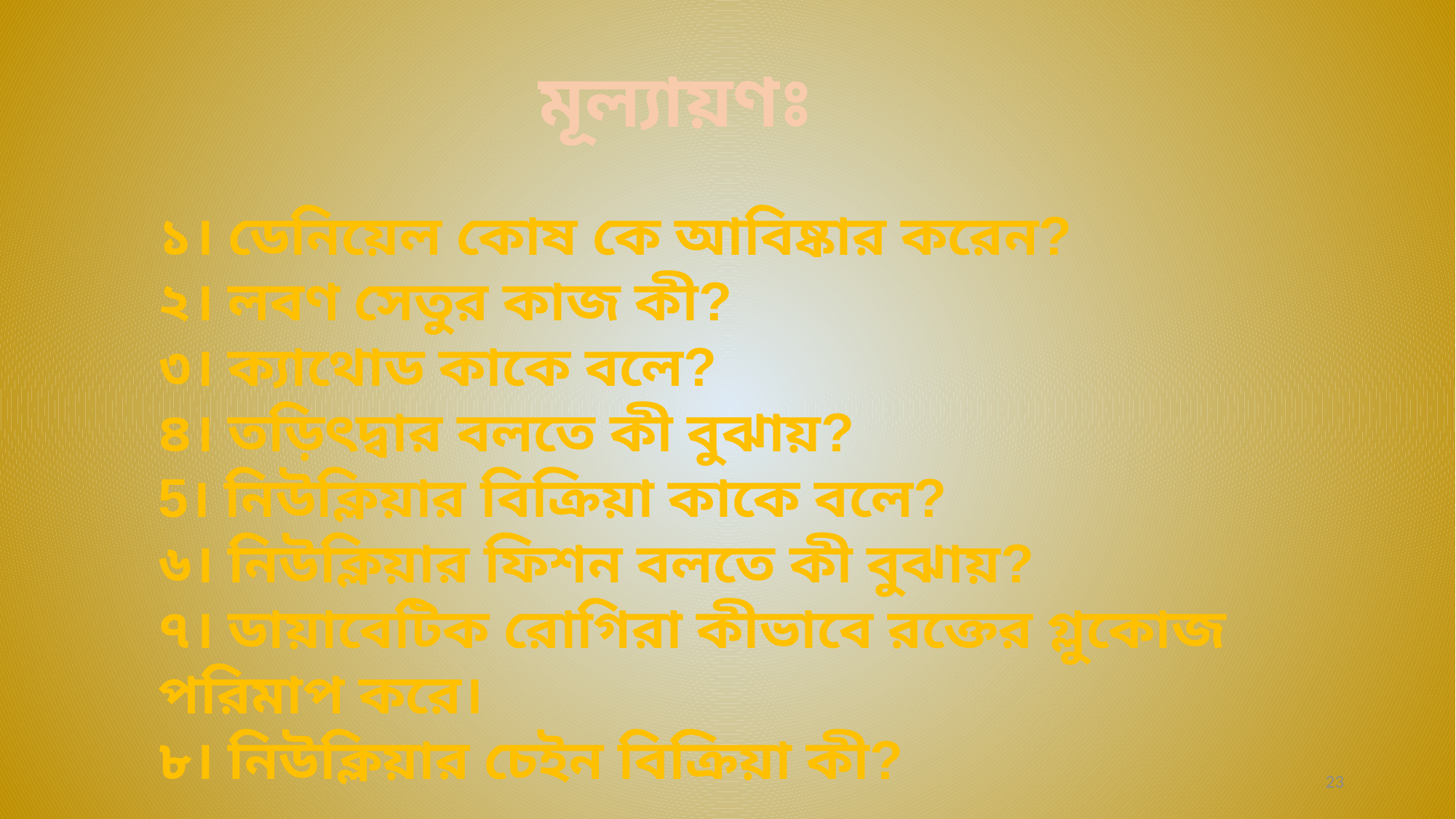

মূল্যায়ণঃ
১। ডেনিয়েল কোষ কে আবিষ্কার করেন?
২। লবণ সেতুর কাজ কী?
৩। ক্যাথোড কাকে বলে?
৪। তড়িৎদ্বার বলতে কী বুঝায়?
5। নিউক্লিয়ার বিক্রিয়া কাকে বলে?
৬। নিউক্লিয়ার ফিশন বলতে কী বুঝায়?
৭। ডায়াবেটিক রোগিরা কীভাবে রক্তের গ্লুকোজ পরিমাপ করে।
৮। নিউক্লিয়ার চেইন বিক্রিয়া কী?
23